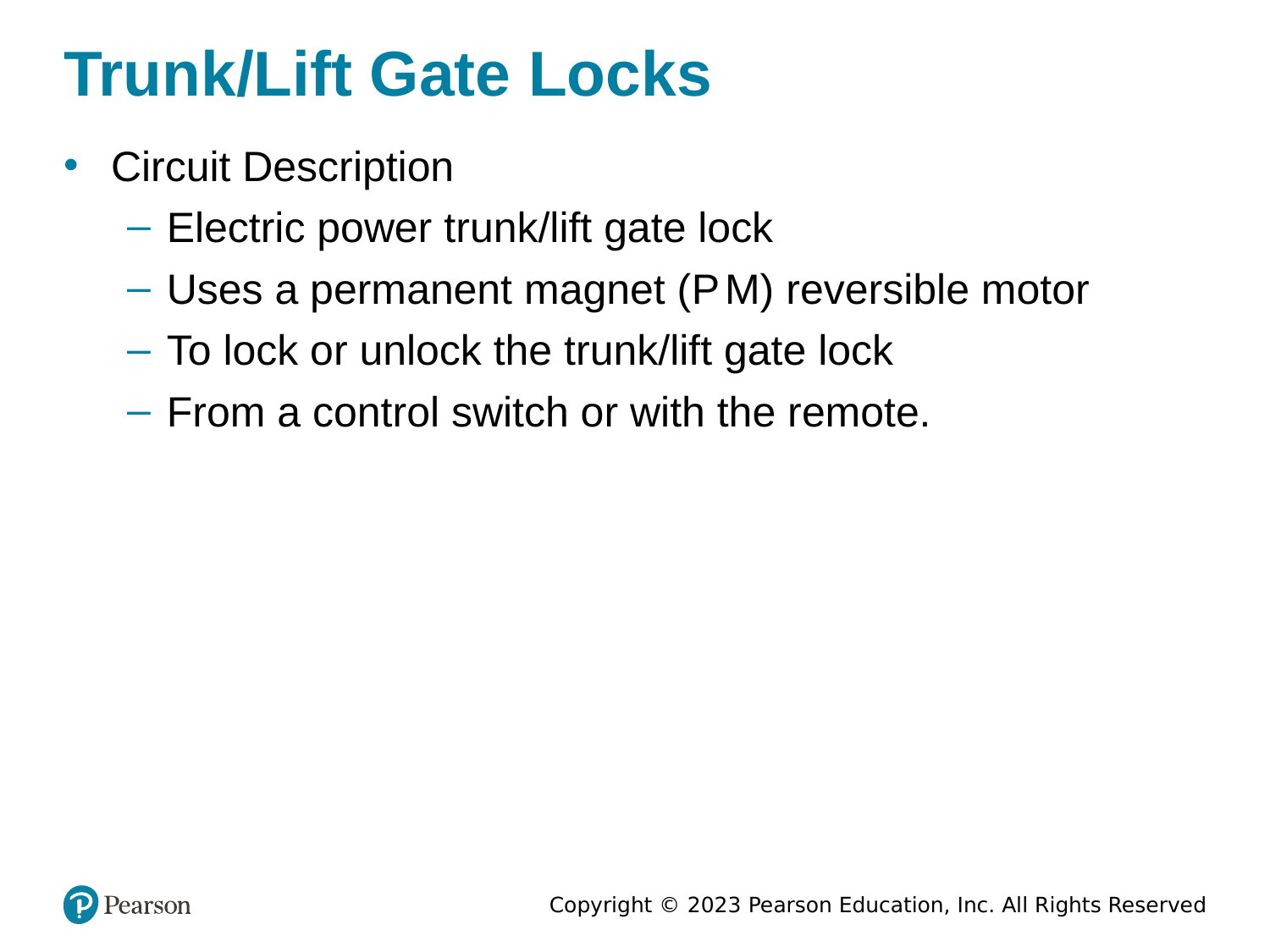

# Trunk/Lift Gate Locks
 Circuit Description
Electric power trunk/lift gate lock
Uses a permanent magnet (P M) reversible motor
To lock or unlock the trunk/lift gate lock
From a control switch or with the remote.